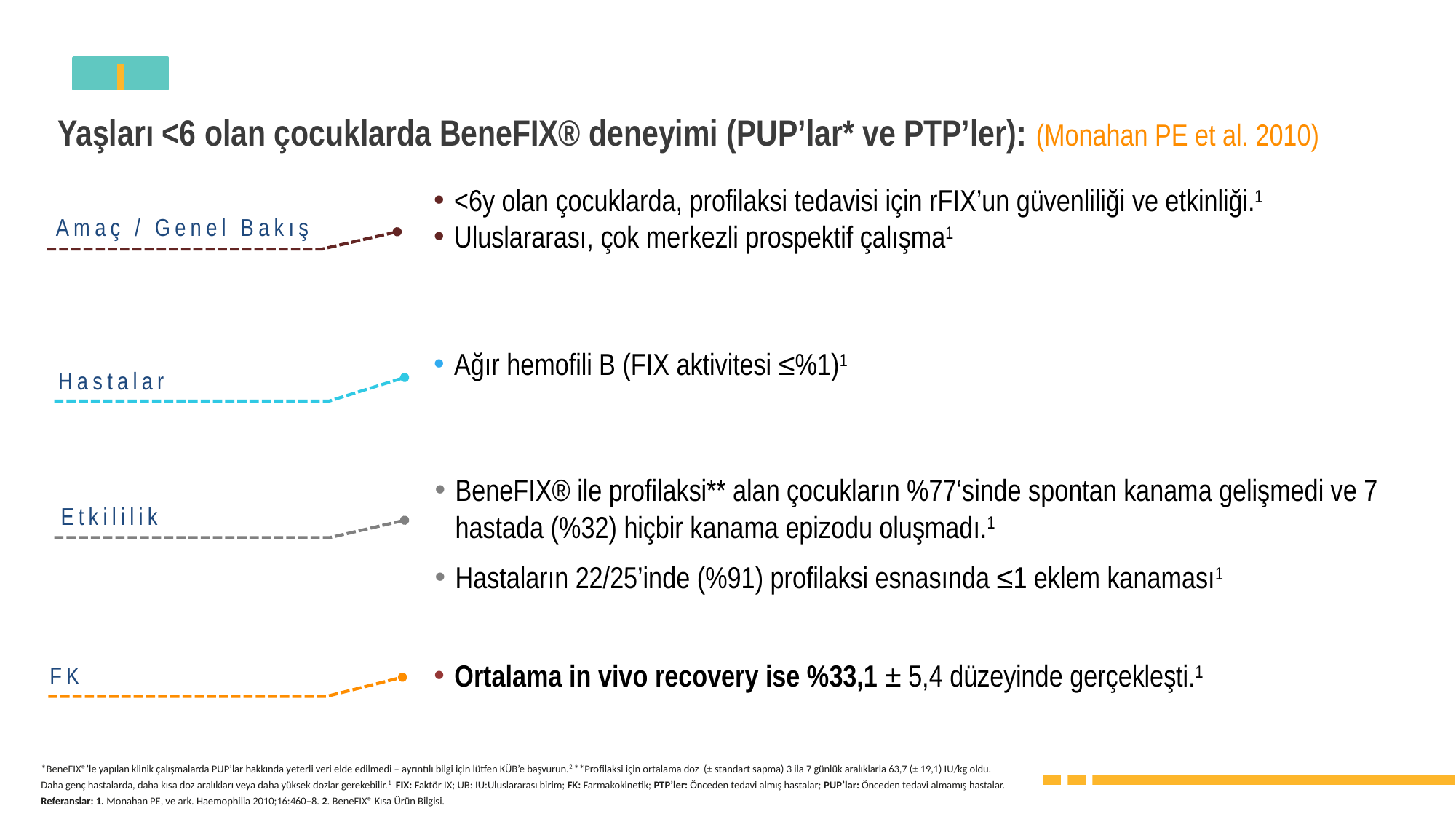

Yaşları <6 olan çocuklarda BeneFIX® deneyimi (PUP’lar* ve PTP’ler): (Monahan PE et al. 2010)
<6y olan çocuklarda, profilaksi tedavisi için rFIX’un güvenliliği ve etkinliği.1
Uluslararası, çok merkezli prospektif çalışma1
Amaç / Genel Bakış

Ağır hemofili B (FIX aktivitesi ≤%1)1
Hastalar

BeneFIX® ile profilaksi** alan çocukların %77‘sinde spontan kanama gelişmedi ve 7 hastada (%32) hiçbir kanama epizodu oluşmadı.1
Hastaların 22/25’inde (%91) profilaksi esnasında ≤1 eklem kanaması1
Etkililik

Ortalama in vivo recovery ise %33,1 ± 5,4 düzeyinde gerçekleşti.1
FK

*BeneFIX®’le yapılan klinik çalışmalarda PUP’lar hakkında yeterli veri elde edilmedi – ayrıntılı bilgi için lütfen KÜB’e başvurun.2 **Profilaksi için ortalama doz  (± standart sapma) 3 ila 7 günlük aralıklarla 63,7 (± 19,1) IU/kg oldu.
Daha genç hastalarda, daha kısa doz aralıkları veya daha yüksek dozlar gerekebilir.1  FIX: Faktör IX; UB: IU:Uluslararası birim; FK: Farmakokinetik; PTP’ler: Önceden tedavi almış hastalar; PUP’lar: Önceden tedavi almamış hastalar.
Referanslar: 1. Monahan PE, ve ark. Haemophilia 2010;16:460–8. 2. BeneFIX® Kısa Ürün Bilgisi.